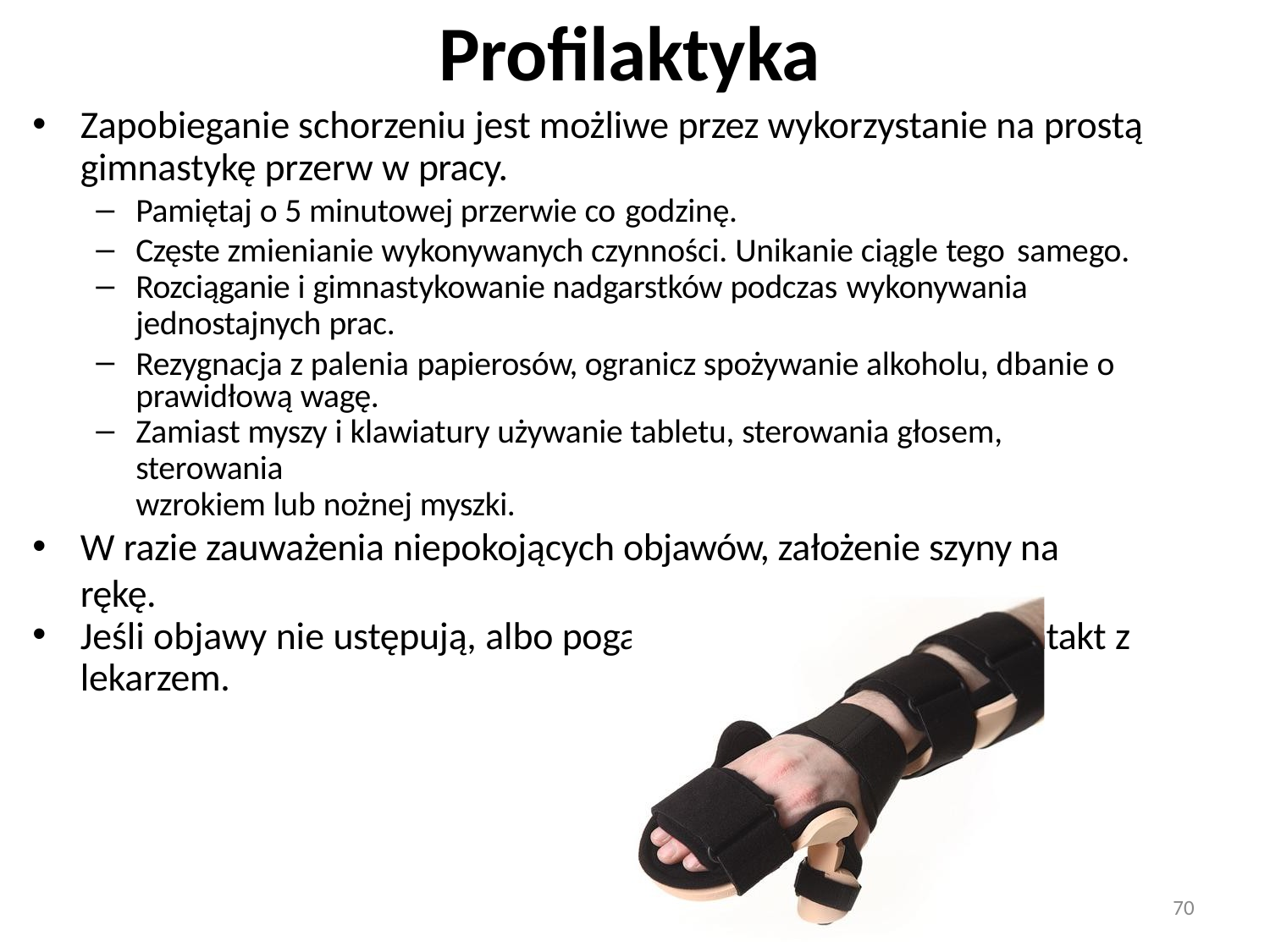

# Profilaktyka
Zapobieganie schorzeniu jest możliwe przez wykorzystanie na prostą
gimnastykę przerw w pracy.
Pamiętaj o 5 minutowej przerwie co godzinę.
Częste zmienianie wykonywanych czynności. Unikanie ciągle tego samego.
Rozciąganie i gimnastykowanie nadgarstków podczas wykonywania
jednostajnych prac.
Rezygnacja z palenia papierosów, ogranicz spożywanie alkoholu, dbanie o  prawidłową wagę.
Zamiast myszy i klawiatury używanie tabletu, sterowania głosem, sterowania
wzrokiem lub nożnej myszki.
W razie zauważenia niepokojących objawów, założenie szyny na rękę.
Jeśli objawy nie ustępują, albo pogarszają się, niezwłoczny kontakt z
lekarzem.

70